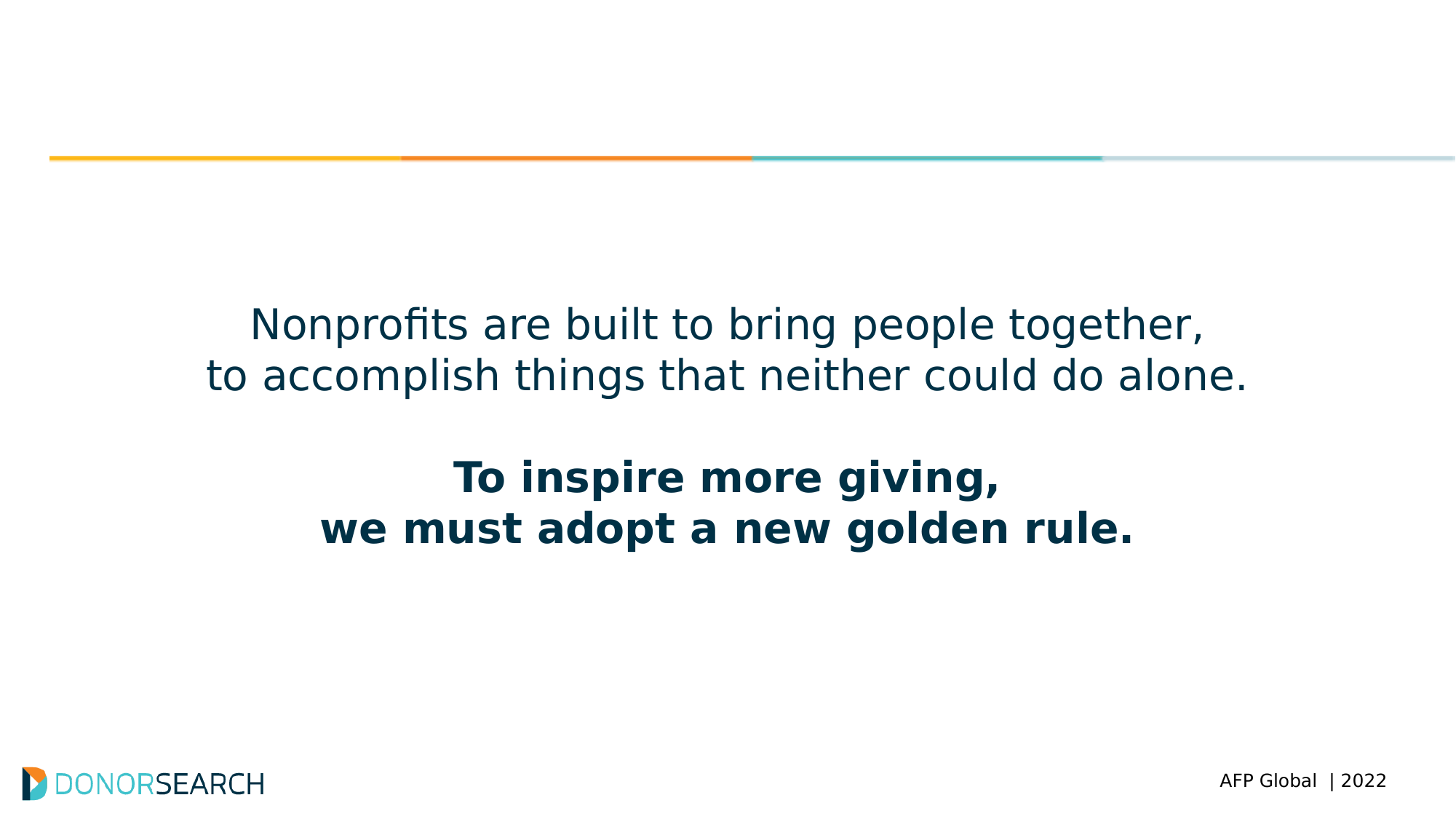

Nonprofits are built to bring people together,
to accomplish things that neither could do alone.

To inspire more giving,
we must adopt a new golden rule.
                              aasp Summit | 2022
                                   AFP Global  | 2022